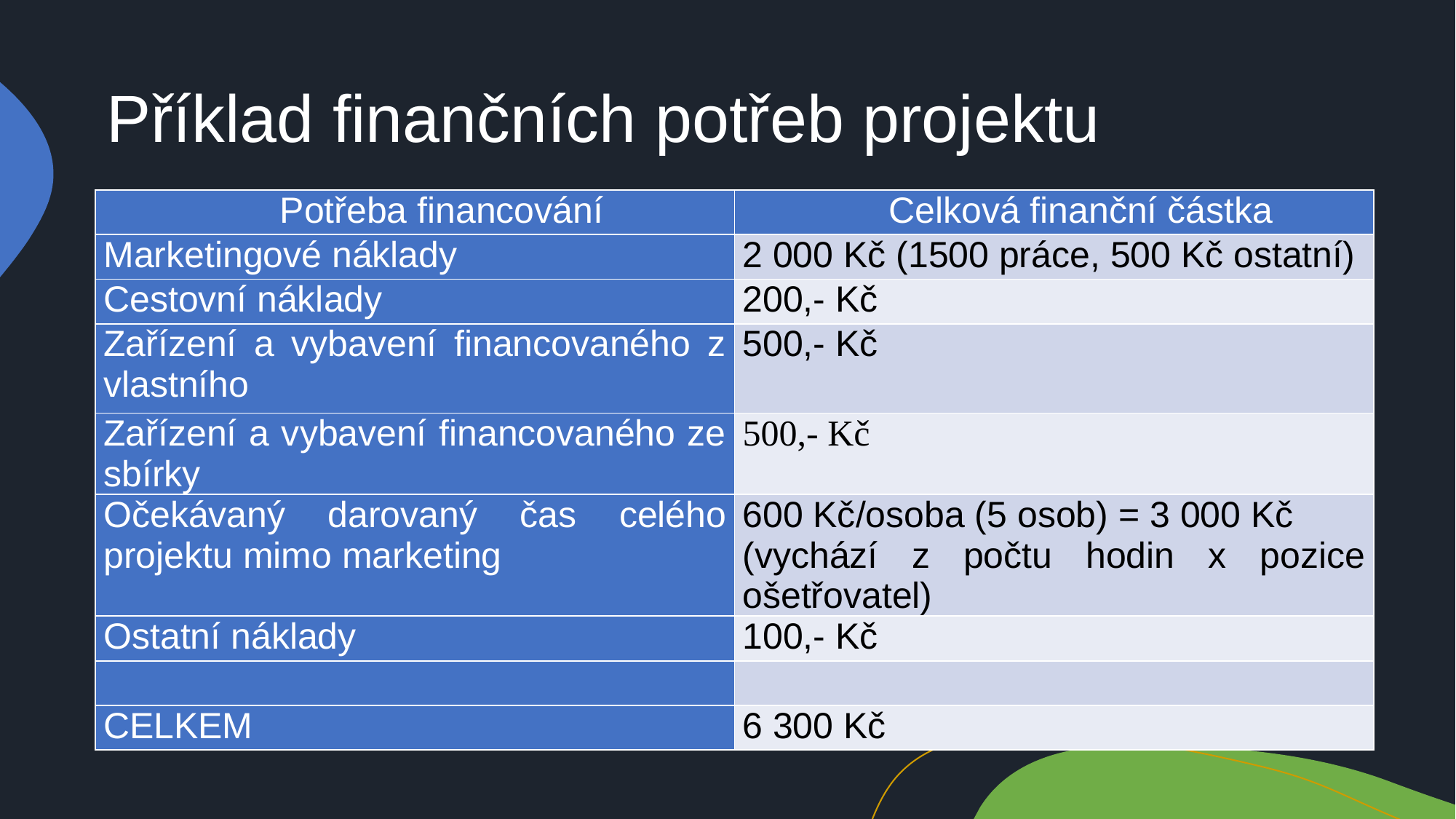

# Příklad finančních potřeb projektu
| Potřeba financování | Celková finanční částka |
| --- | --- |
| Marketingové náklady | 2 000 Kč (1500 práce, 500 Kč ostatní) |
| Cestovní náklady | 200,- Kč |
| Zařízení a vybavení financovaného z vlastního | 500,- Kč |
| Zařízení a vybavení financovaného ze sbírky | 500,- Kč |
| Očekávaný darovaný čas celého projektu mimo marketing | 600 Kč/osoba (5 osob) = 3 000 Kč (vychází z počtu hodin x pozice ošetřovatel) |
| Ostatní náklady | 100,- Kč |
|  |  |
| CELKEM | 6 300 Kč |